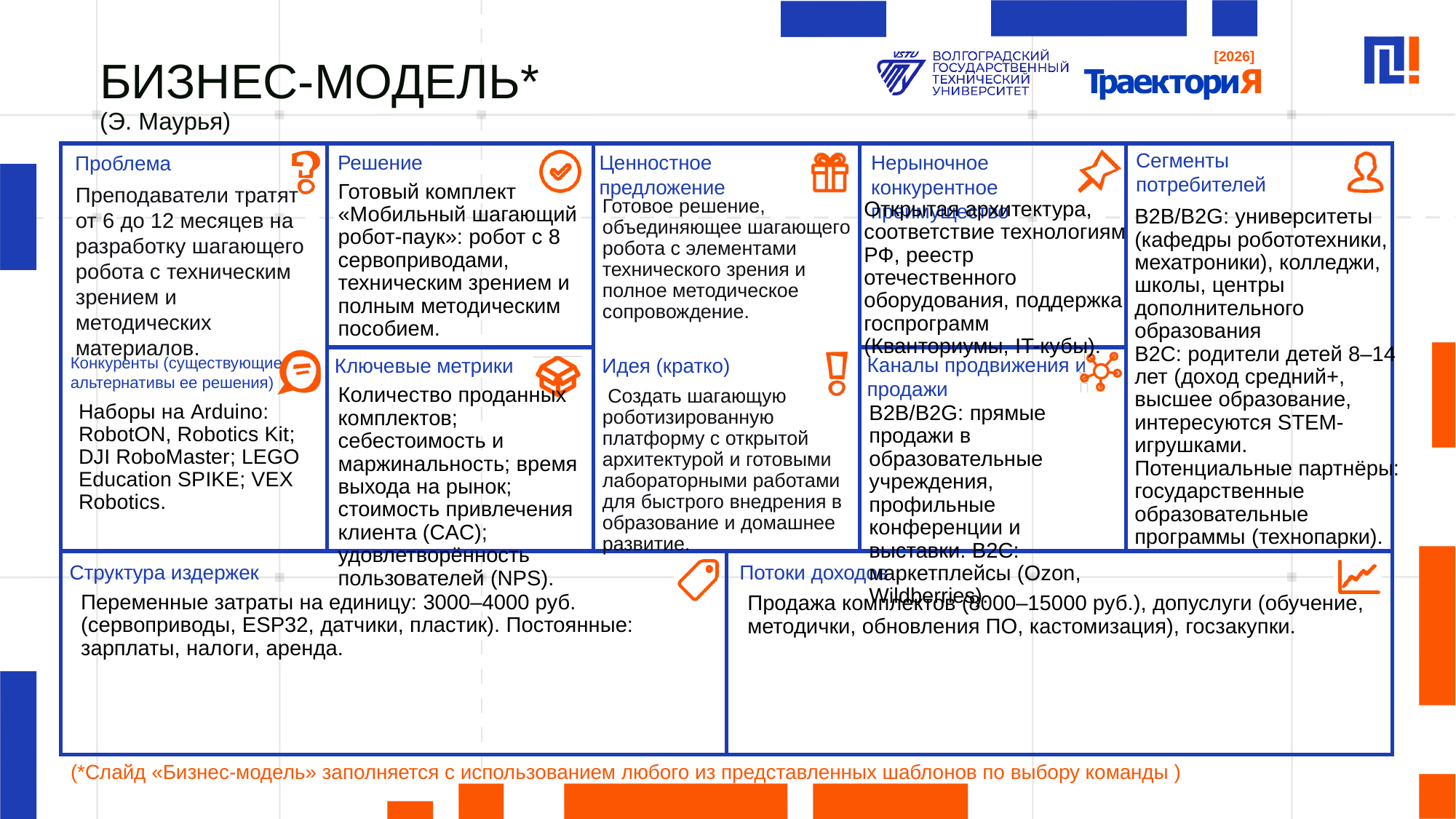

# БИЗНЕС-МОДЕЛЬ* (Э. Маурья)
Преподаватели тратят от 6 до 12 месяцев на  разработку шагающего робота с техническим зрением и методических материалов.
Готовый комплект «Мобильный шагающий робот-паук»: робот с 8 сервоприводами, техническим зрением и полным методическим пособием.
Готовое решение, объединяющее шагающего робота с элементами технического зрения и полное методическое сопровождение.

 Создать шагающую роботизированную платформу с открытой архитектурой и готовыми лабораторными работами для быстрого внедрения в образование и домашнее развитие.
Открытая архитектура, соответствие технологиям РФ, реестр отечественного оборудования, поддержка госпрограмм (Кванториумы, IT-кубы).
B2B/B2G: университеты (кафедры робототехники, мехатроники), колледжи, школы, центры дополнительного образования
B2C: родители детей 8–14 лет (доход средний+, высшее образование, интересуются STEM-игрушками.
Потенциальные партнёры: государственные образовательные программы (технопарки).
Количество проданных комплектов; себестоимость и маржинальность; время выхода на рынок; стоимость привлечения клиента (CAC); удовлетворённость пользователей (NPS).
Наборы на Arduino: RobotON, Robotics Kit;
DJI RoboMaster; LEGO
Education SPIKE; VEX Robotics.
B2B/B2G: прямые продажи в образовательные учреждения, профильные конференции и выставки. B2C: маркетплейсы (Ozon, Wildberries).
Переменные затраты на единицу: 3000–4000 руб. (сервоприводы, ESP32, датчики, пластик). Постоянные: зарплаты, налоги, аренда.

Продажа комплектов (8000–15000 руб.), допуслуги (обучение, методички, обновления ПО, кастомизация), госзакупки.
(*Слайд «Бизнес-модель» заполняется с использованием любого из представленных шаблонов по выбору команды )